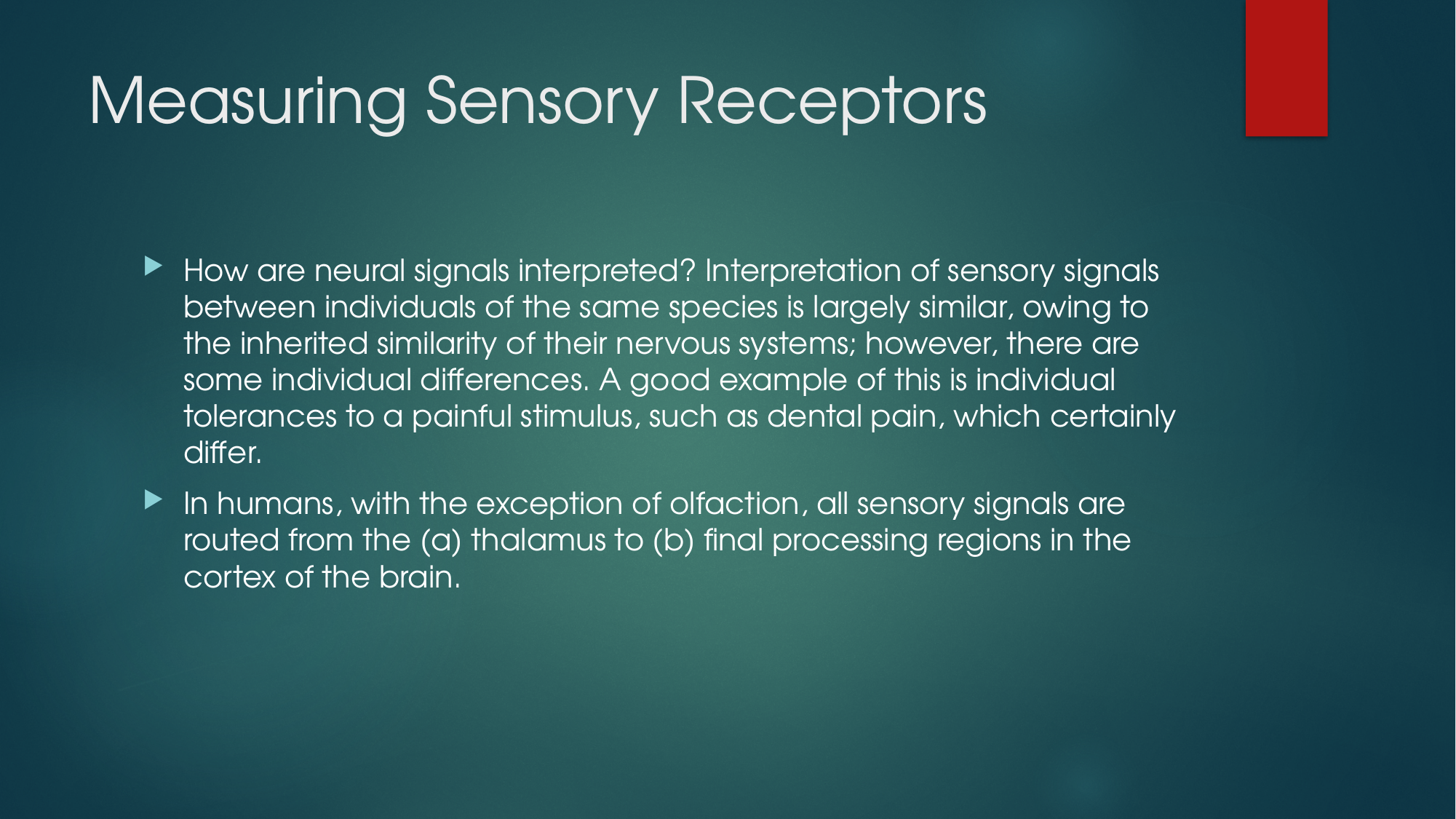

# Measuring Sensory Receptors
How are neural signals interpreted? Interpretation of sensory signals between individuals of the same species is largely similar, owing to the inherited similarity of their nervous systems; however, there are some individual differences. A good example of this is individual tolerances to a painful stimulus, such as dental pain, which certainly differ.
In humans, with the exception of olfaction, all sensory signals are routed from the (a) thalamus to (b) final processing regions in the cortex of the brain.